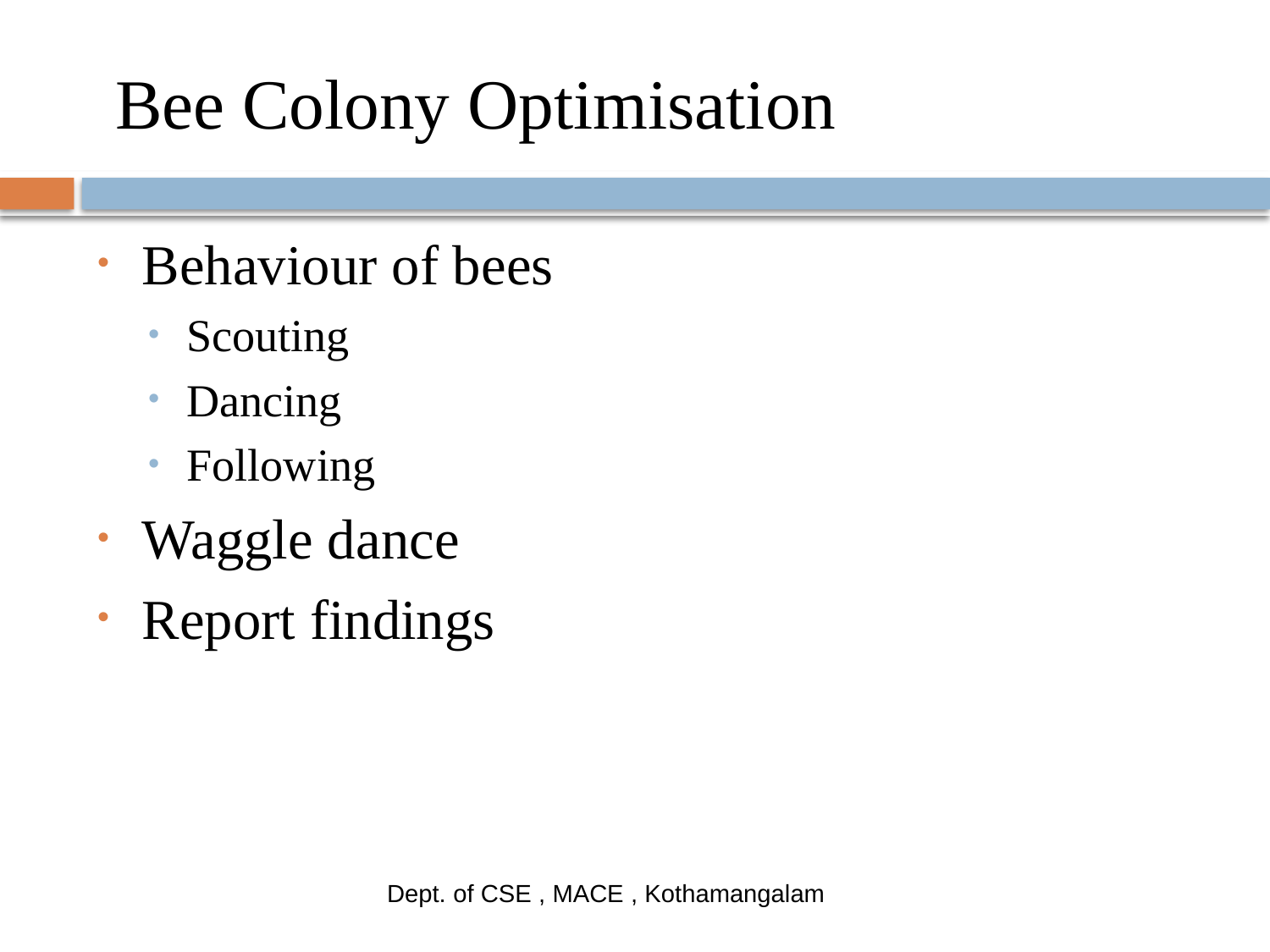

# Bee Colony Optimisation
Behaviour of bees
Scouting
Dancing
Following
Waggle dance
Report findings

Dept. of CSE , MACE , Kothamangalam